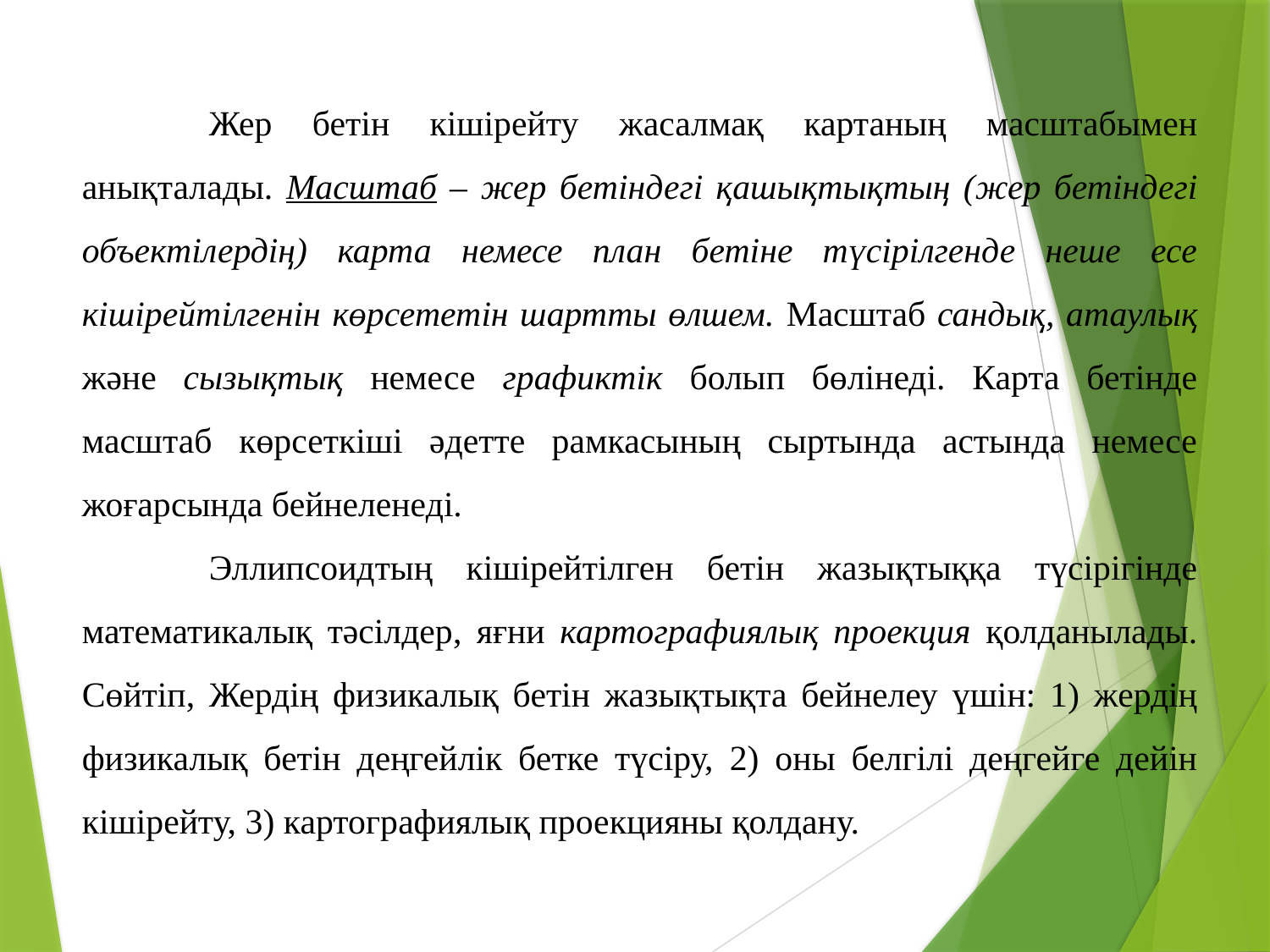

Жер бетін кішірейту жасалмақ картаның масштабымен анықталады. Масштаб – жер бетіндегі қашықтықтың (жер бетіндегі объектілердің) карта немесе план бетіне түсірілгенде неше есе кішірейтілгенін көрсететін шартты өлшем. Масштаб сандық, атаулық және сызықтық немесе графиктік болып бөлінеді. Карта бетінде масштаб көрсеткіші әдетте рамкасының сыртында астында немесе жоғарсында бейнеленеді.
	Эллипсоидтың кішірейтілген бетін жазықтыққа түсірігінде математикалық тәсілдер, яғни картографиялық проекция қолданылады. Сөйтіп, Жердің физикалық бетін жазықтықта бейнелеу үшін: 1) жердің физикалық бетін деңгейлік бетке түсіру, 2) оны белгілі деңгейге дейін кішірейту, 3) картографиялық проекцияны қолдану.